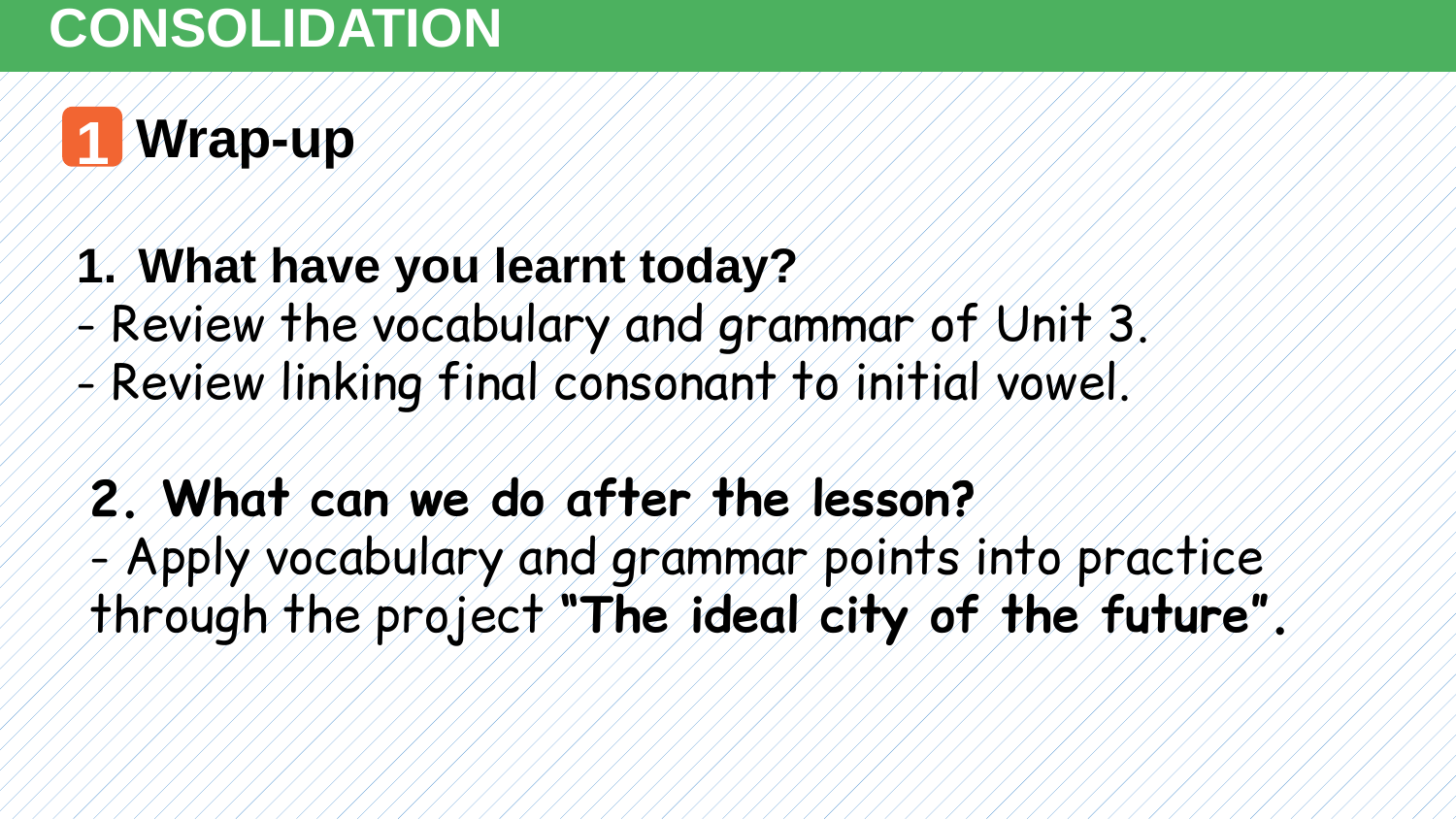

CONSOLIDATION

Wrap-up
1

What have you learnt today?
- Review the vocabulary and grammar of Unit 3.
- Review linking final consonant to initial vowel.

2. What can we do after the lesson?
- Apply vocabulary and grammar points into practice through the project “The ideal city of the future”.